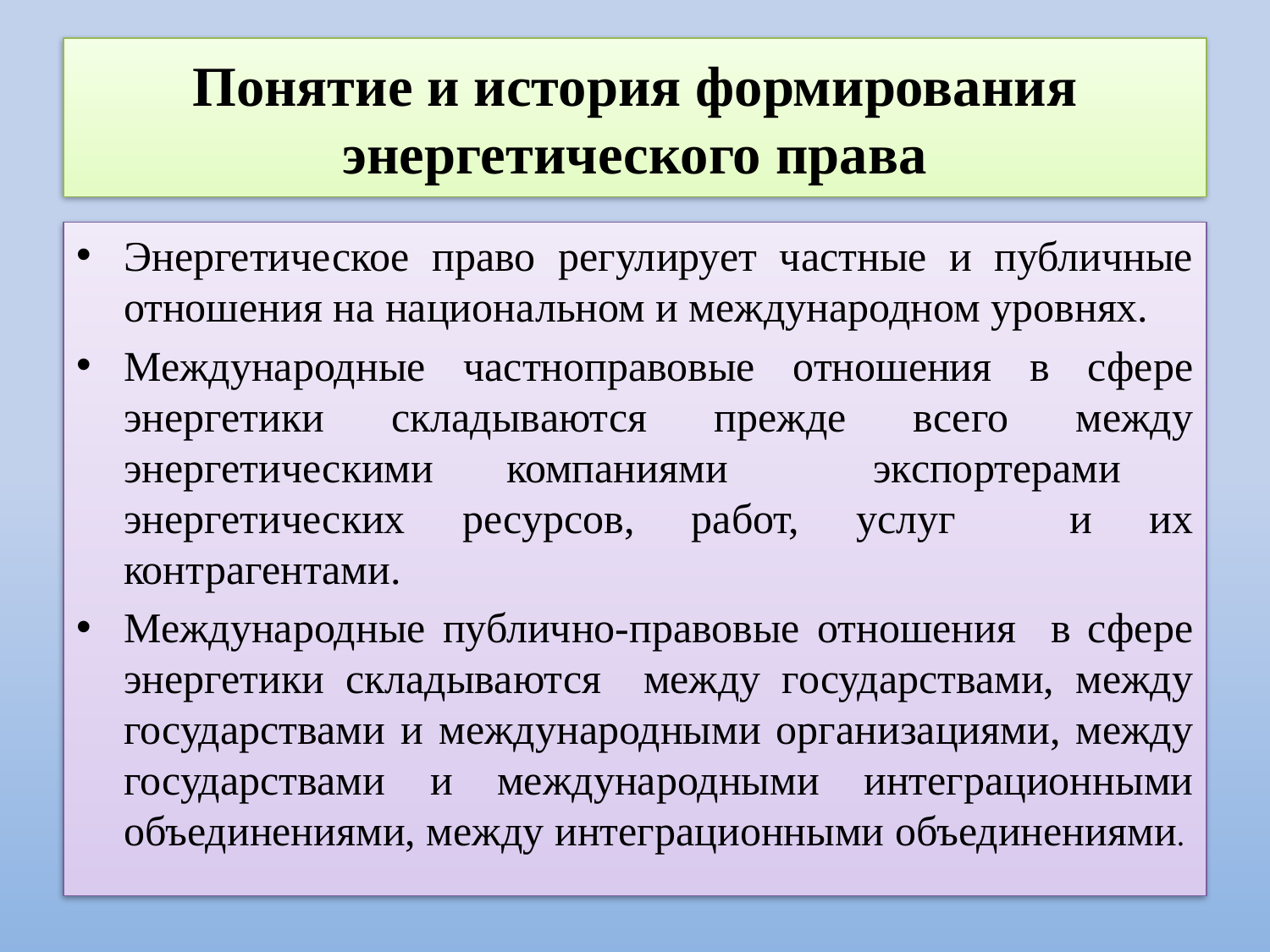

# Понятие и история формирования энергетического права
Энергетическое право регулирует частные и публичные отношения на национальном и международном уровнях.
Международные частноправовые отношения в сфере энергетики складываются прежде всего между энергетическими компаниями  экспортерами  энергетических ресурсов, работ, услуг  и их контрагентами.
Международные публично-правовые отношения  в сфере энергетики складываются  между государствами, между государствами и международными организациями, между государствами и международными интеграционными объединениями, между интеграционными объединениями.